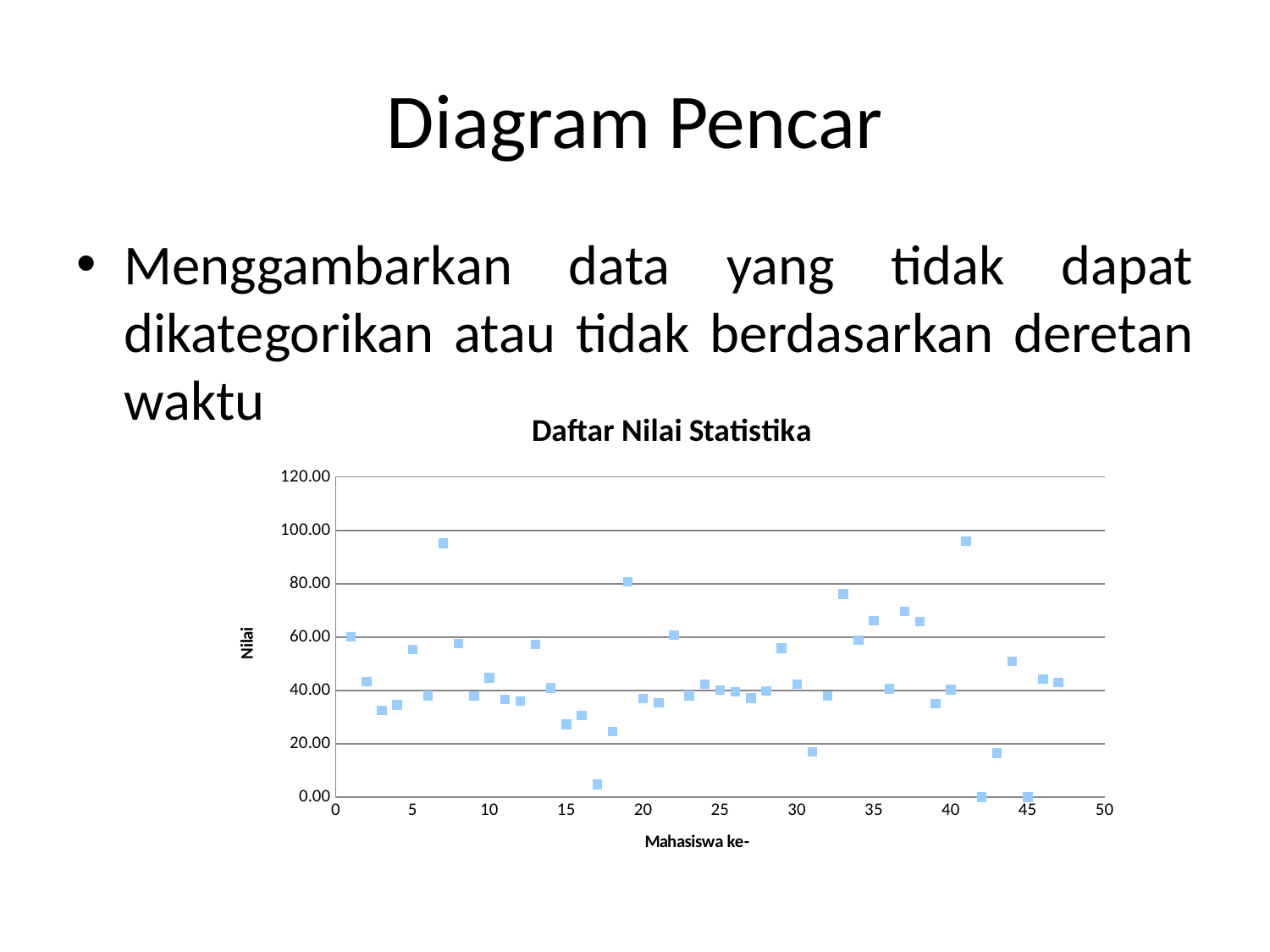

# Diagram Pencar
Menggambarkan data yang tidak dapat dikategorikan atau tidak berdasarkan deretan waktu

### Chart: Daftar Nilai Statistika

| Category |  |
|---|---|